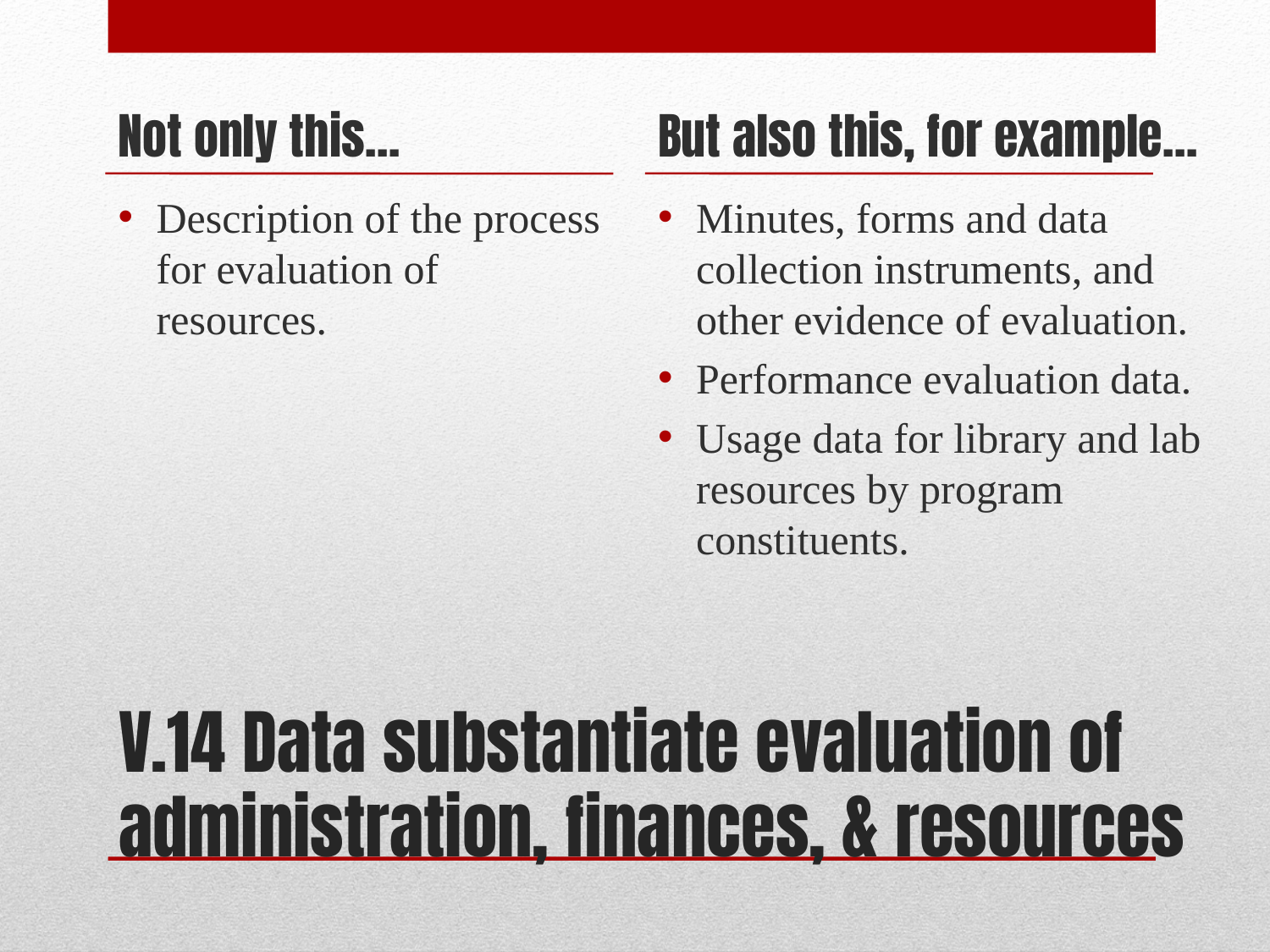

Not only this…
But also this, for example…
Description of the process for evaluation of resources.
Minutes, forms and data collection instruments, and other evidence of evaluation.
Performance evaluation data.
Usage data for library and lab resources by program constituents.

# V.14 Data substantiate evaluation of administration, finances, & resources